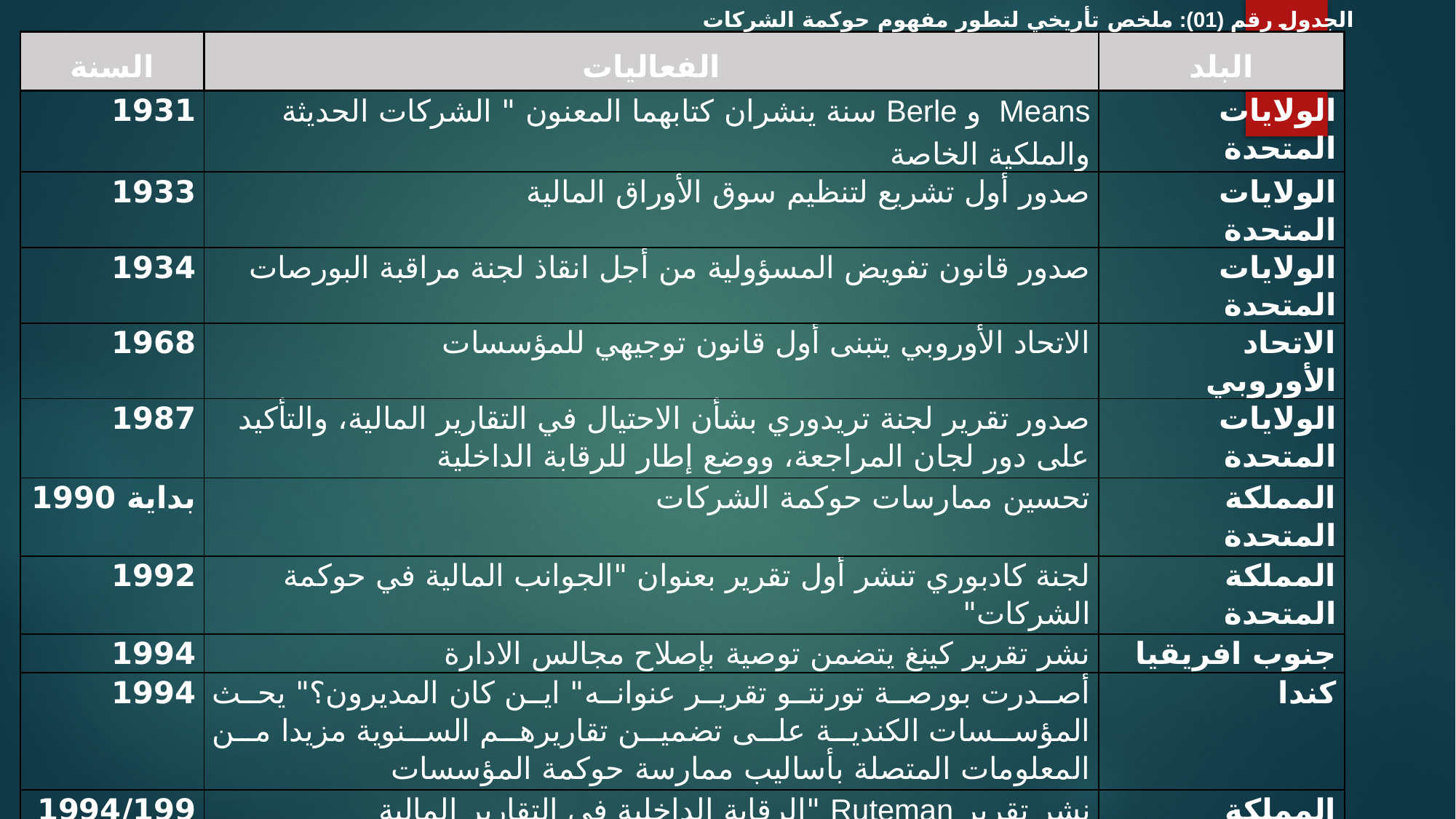

الجدول رقم (01): ملخص تأريخي لتطور مفهوم حوكمة الشركات

| السنة | الفعاليات | البلد |
| --- | --- | --- |
| 1931 | Means و Berle سنة ينشران كتابهما المعنون " الشركات الحديثة والملكية الخاصة | الولايات المتحدة |
| 1933 | صدور أول تشريع لتنظيم سوق الأوراق المالية | الولايات المتحدة |
| 1934 | صدور قانون تفويض المسؤولية من أجل انقاذ لجنة مراقبة البورصات | الولايات المتحدة |
| 1968 | الاتحاد الأوروبي يتبنى أول قانون توجيهي للمؤسسات | الاتحاد الأوروبي |
| 1987 | صدور تقرير لجنة تريدوري بشأن الاحتيال في التقارير المالية، والتأكيد على دور لجان المراجعة، ووضع إطار للرقابة الداخلية | الولايات المتحدة |
| بداية 1990 | تحسين ممارسات حوكمة الشركات | المملكة المتحدة |
| 1992 | لجنة كادبوري تنشر أول تقرير بعنوان "الجوانب المالية في حوكمة الشركات" | المملكة المتحدة |
| 1994 | نشر تقرير كينغ يتضمن توصية بإصلاح مجالس الادارة | جنوب افريقيا |
| 1994 | أصدرت بورصة تورنتو تقرير عنوانه" اين كان المديرون؟" يحث المؤسسات الكندية على تضمين تقاريرهم السنوية مزيدا من المعلومات المتصلة بأساليب ممارسة حوكمة المؤسسات | كندا |
| 1994/1995 | نشر تقرير Ruteman "الرقابة الداخلية في التقارير المالية "Grennbury "مكافآت التنفيذيين وتقرير Hample "حوكمة الشركات | المملكة المتحدة |
| 1995 | اعتماد قانون المؤسسات المساهمة الروسي. | روسيا |